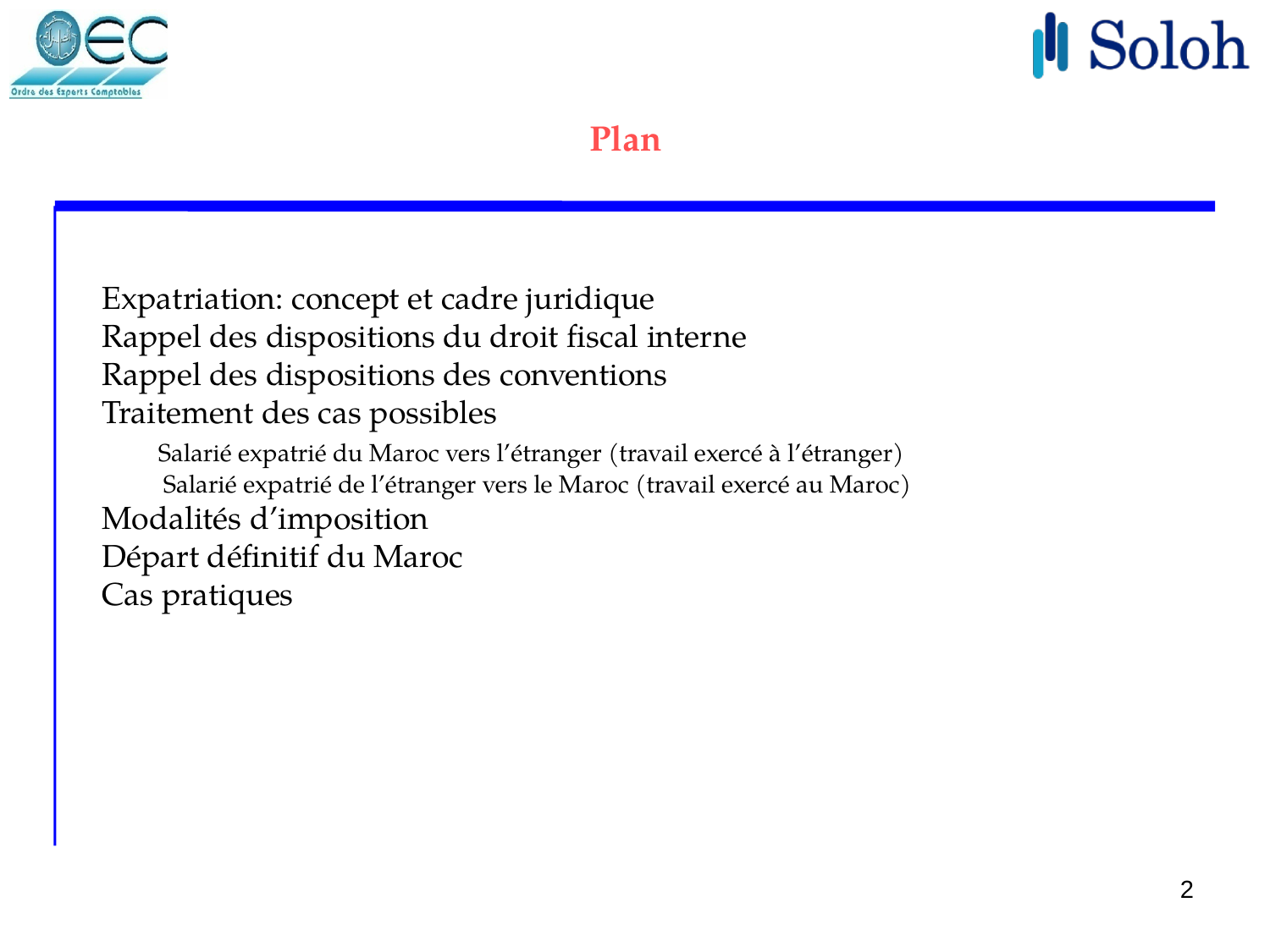

Plan
# Expatriation: concept et cadre juridique Rappel des dispositions du droit fiscal interne Rappel des dispositions des conventions Traitement des cas possibles Salarié expatrié du Maroc vers l’étranger (travail exercé à l’étranger) Salarié expatrié de l’étranger vers le Maroc (travail exercé au Maroc) Modalités d’imposition Départ définitif du Maroc Cas pratiques
2